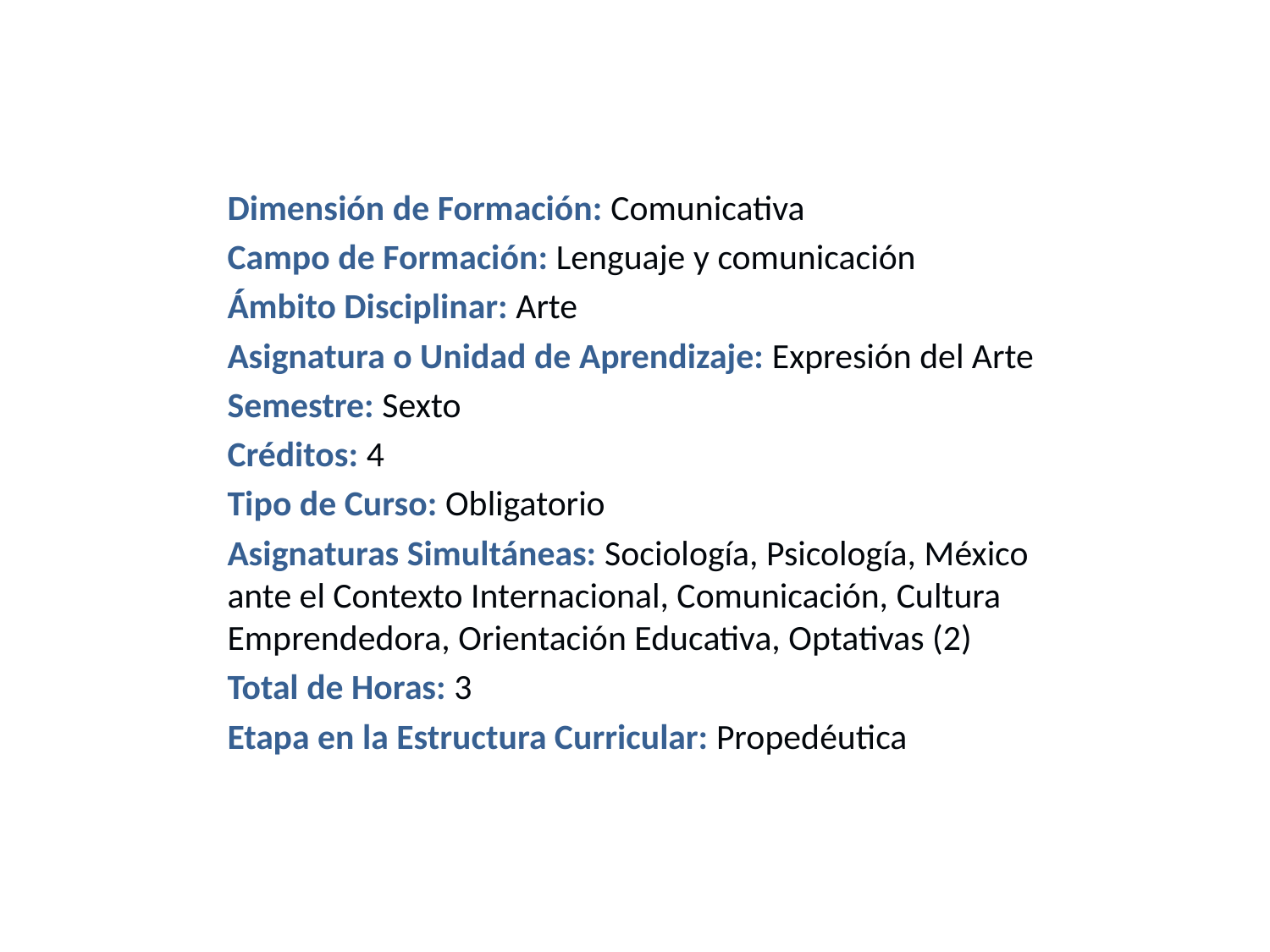

Dimensión de Formación: Comunicativa
Campo de Formación: Lenguaje y comunicación
Ámbito Disciplinar: Arte
Asignatura o Unidad de Aprendizaje: Expresión del Arte
Semestre: Sexto
Créditos: 4
Tipo de Curso: Obligatorio
Asignaturas Simultáneas: Sociología, Psicología, México ante el Contexto Internacional, Comunicación, Cultura Emprendedora, Orientación Educativa, Optativas (2)
Total de Horas: 3
Etapa en la Estructura Curricular: Propedéutica